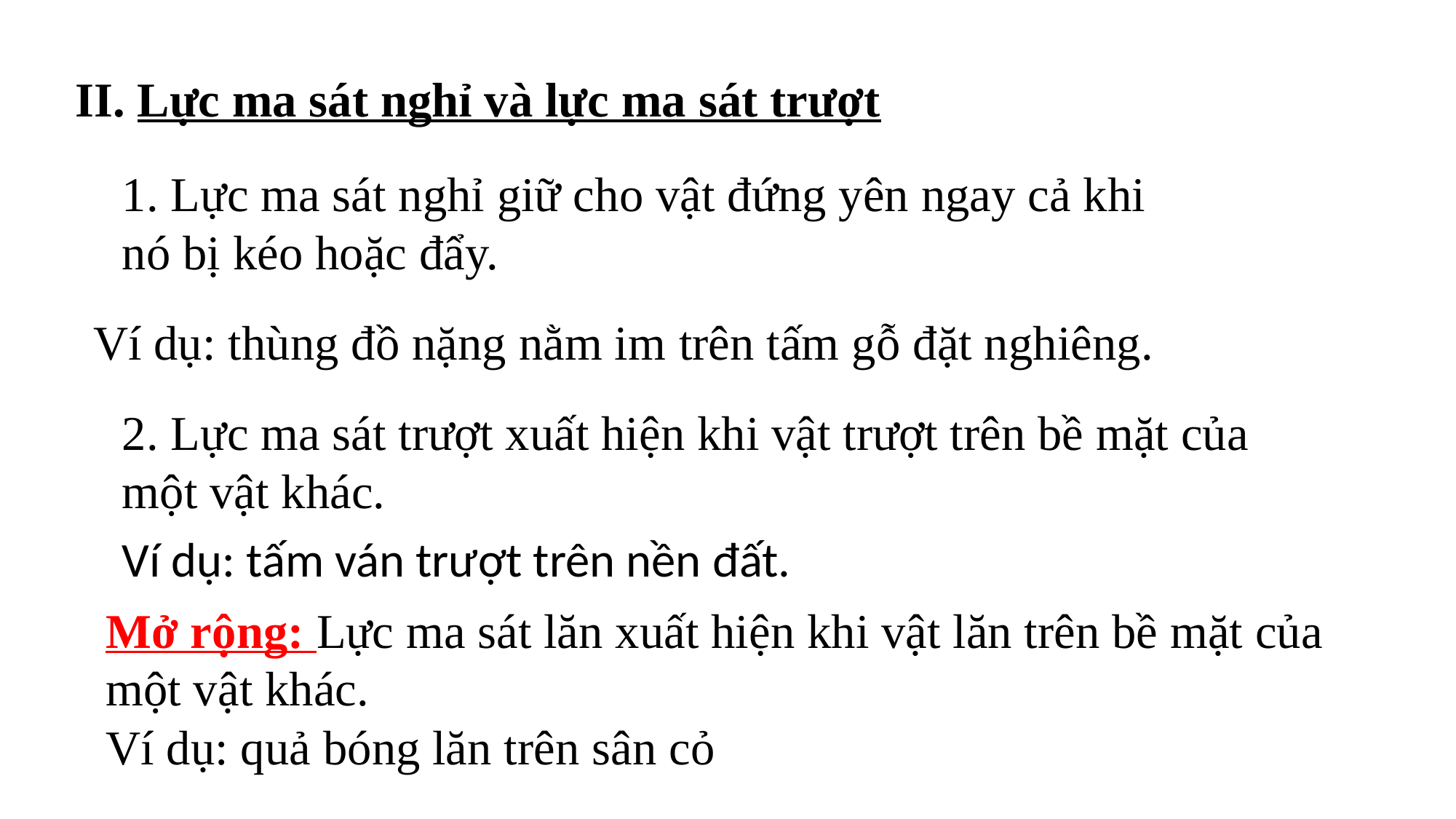

II. Lực ma sát nghỉ và lực ma sát trượt
1. Lực ma sát nghỉ giữ cho vật đứng yên ngay cả khi nó bị kéo hoặc đẩy.

Ví dụ: thùng đồ nặng nằm im trên tấm gỗ đặt nghiêng.

2. Lực ma sát trượt xuất hiện khi vật trượt trên bề mặt của một vật khác.

Ví dụ: tấm ván trượt trên nền đất.

Mở rộng: Lực ma sát lăn xuất hiện khi vật lăn trên bề mặt của một vật khác.
Ví dụ: quả bóng lăn trên sân cỏ